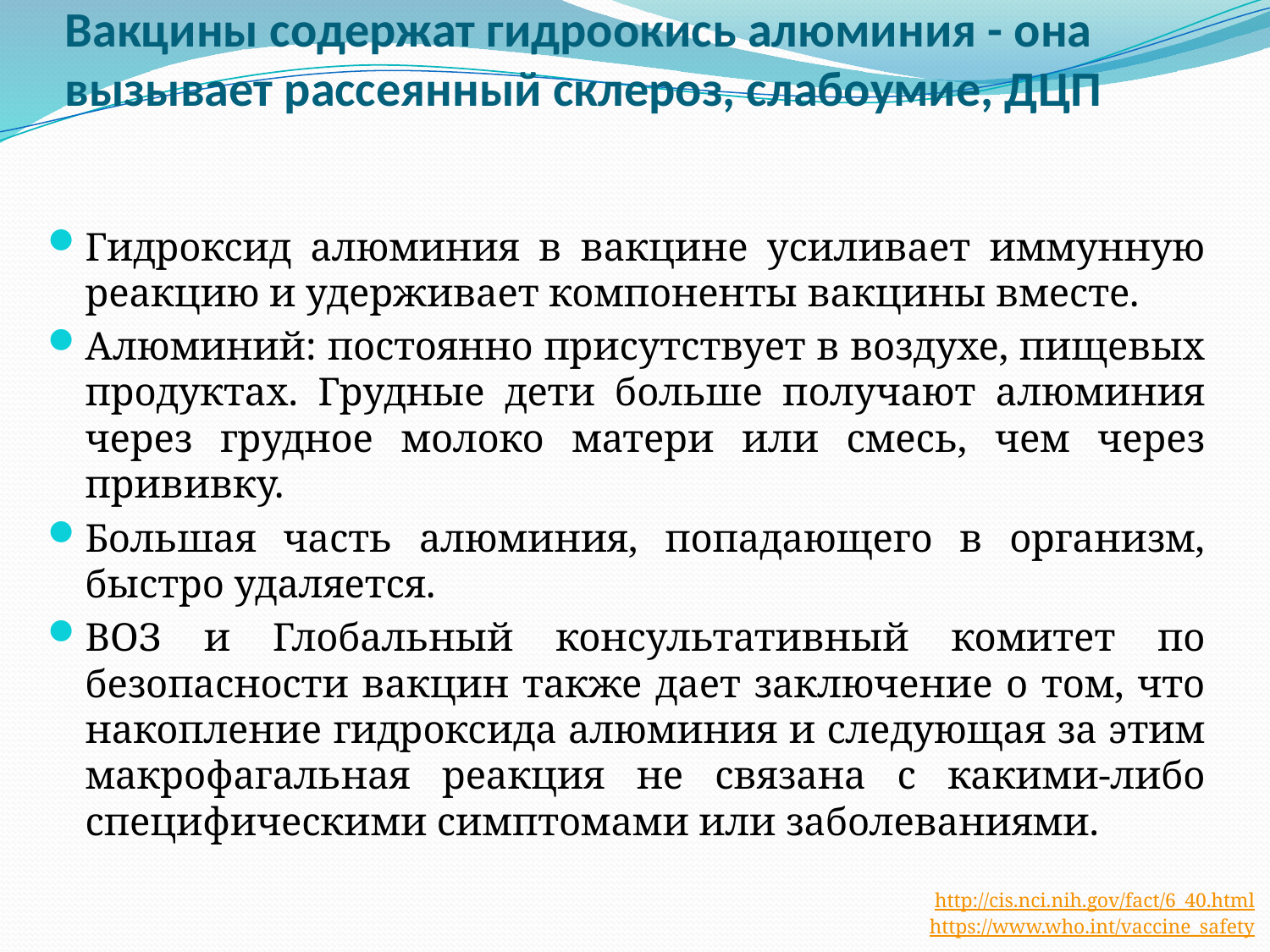

# Вакцины содержат гидроокись алюминия - она вызывает рассеянный склероз, слабоумие, ДЦП
Гидроксид алюминия в вакцине усиливает иммунную реакцию и удерживает компоненты вакцины вместе.
Алюминий: постоянно присутствует в воздухе, пищевых продуктах. Грудные дети больше получают алюминия через грудное молоко матери или смесь, чем через прививку.
Большая часть алюминия, попадающего в организм, быстро удаляется.
ВОЗ и Глобальный консультативный комитет по безопасности вакцин также дает заключение о том, что накопление гидроксида алюминия и следующая за этим макрофагальная реакция не связана с какими-либо специфическими симптомами или заболеваниями.

http://cis.nci.nih.gov/fact/6_40.html
https://www.who.int/vaccine_safety